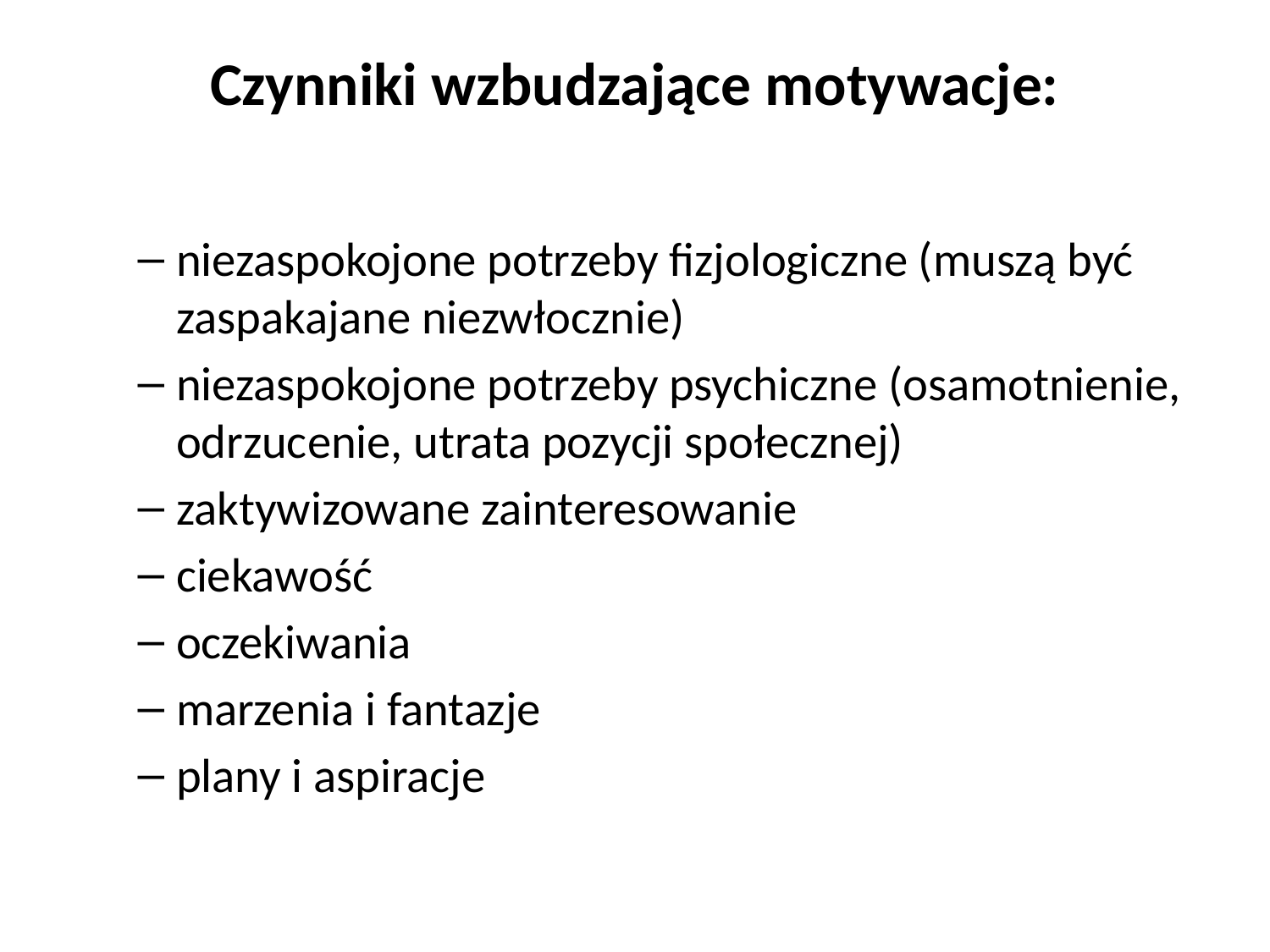

# Czynniki wzbudzające motywacje:
niezaspokojone potrzeby fizjologiczne (muszą być zaspakajane niezwłocznie)
niezaspokojone potrzeby psychiczne (osamotnienie, odrzucenie, utrata pozycji społecznej)
zaktywizowane zainteresowanie
ciekawość
oczekiwania
marzenia i fantazje
plany i aspiracje